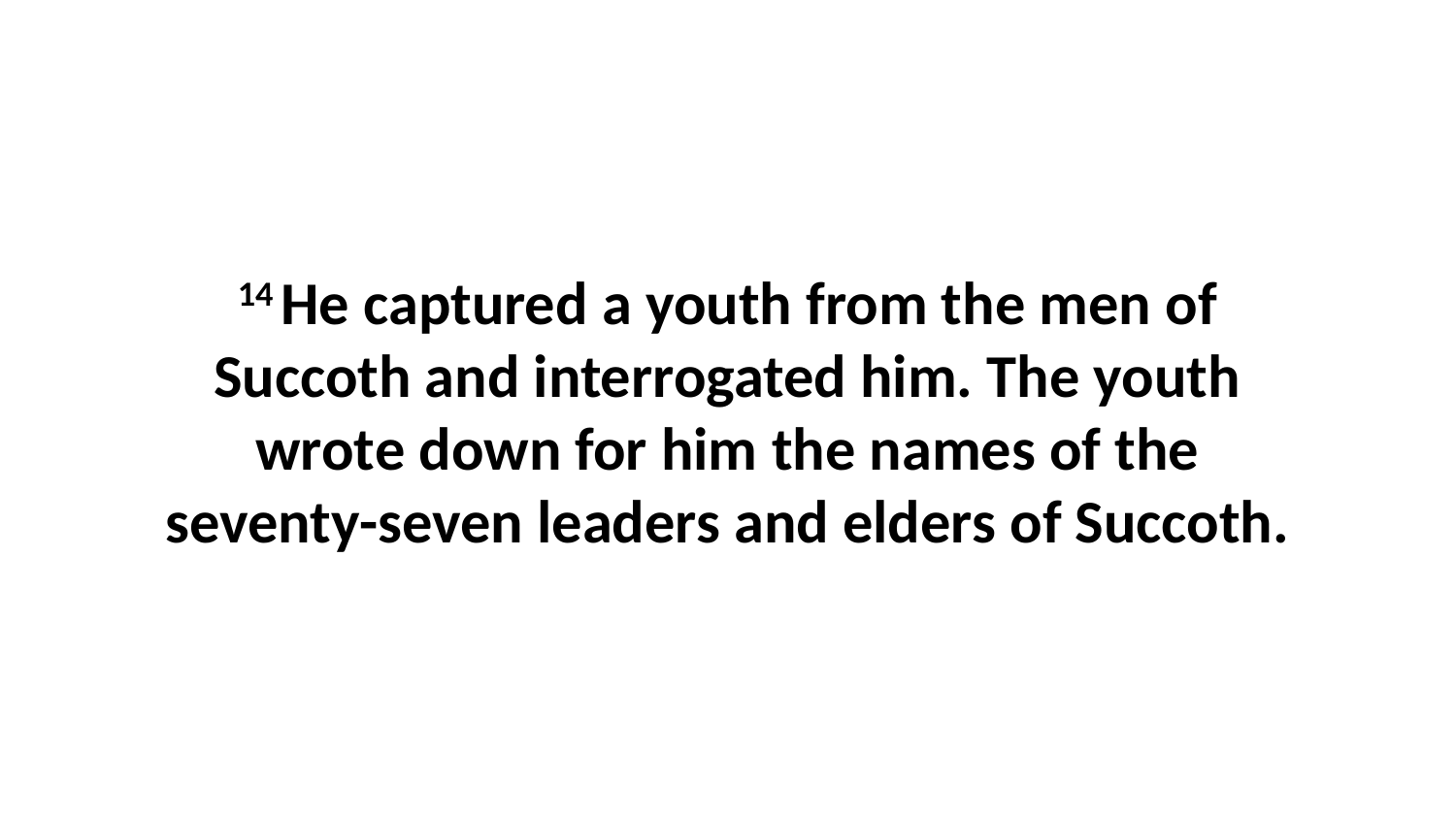

14 He captured a youth from the men of Succoth and interrogated him. The youth wrote down for him the names of the seventy-seven leaders and elders of Succoth.